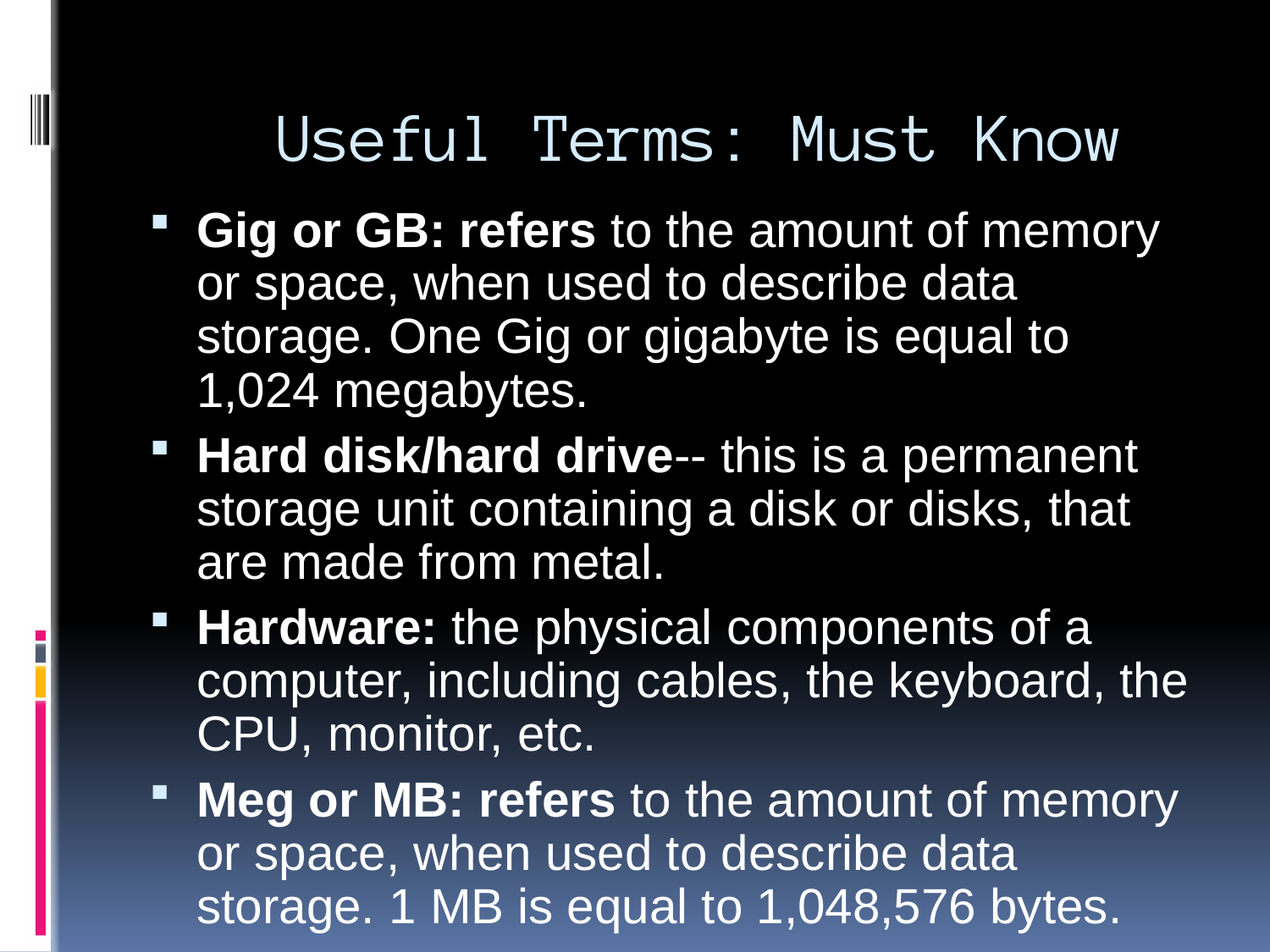

# Useful Terms: Must Know
Gig or GB: refers to the amount of memory or space, when used to describe data storage. One Gig or gigabyte is equal to 1,024 megabytes.
Hard disk/hard drive-- this is a permanent storage unit containing a disk or disks, that are made from metal.
Hardware: the physical components of a computer, including cables, the keyboard, the CPU, monitor, etc.
Meg or MB: refers to the amount of memory or space, when used to describe data storage. 1 MB is equal to 1,048,576 bytes.